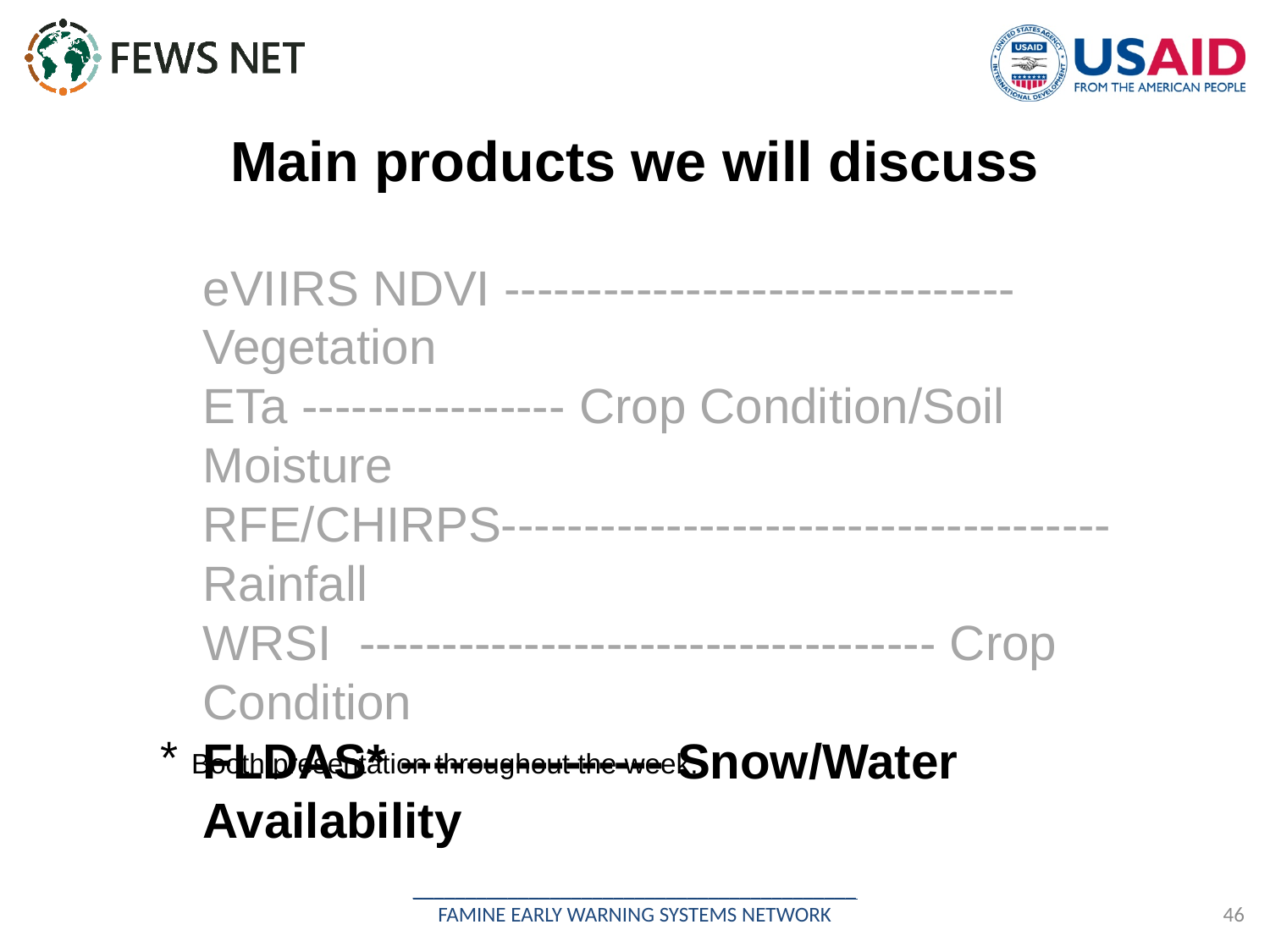

# Main products we will discuss
eVIIRS NDVI ------------------------------- Vegetation
ETa ---------------- Crop Condition/Soil Moisture
RFE/CHIRPS-------------------------------------  Rainfall
WRSI  ----------------------------------- Crop Condition
FLDAS* ---------------- Snow/Water Availability
* Booth presentation throughout the week.